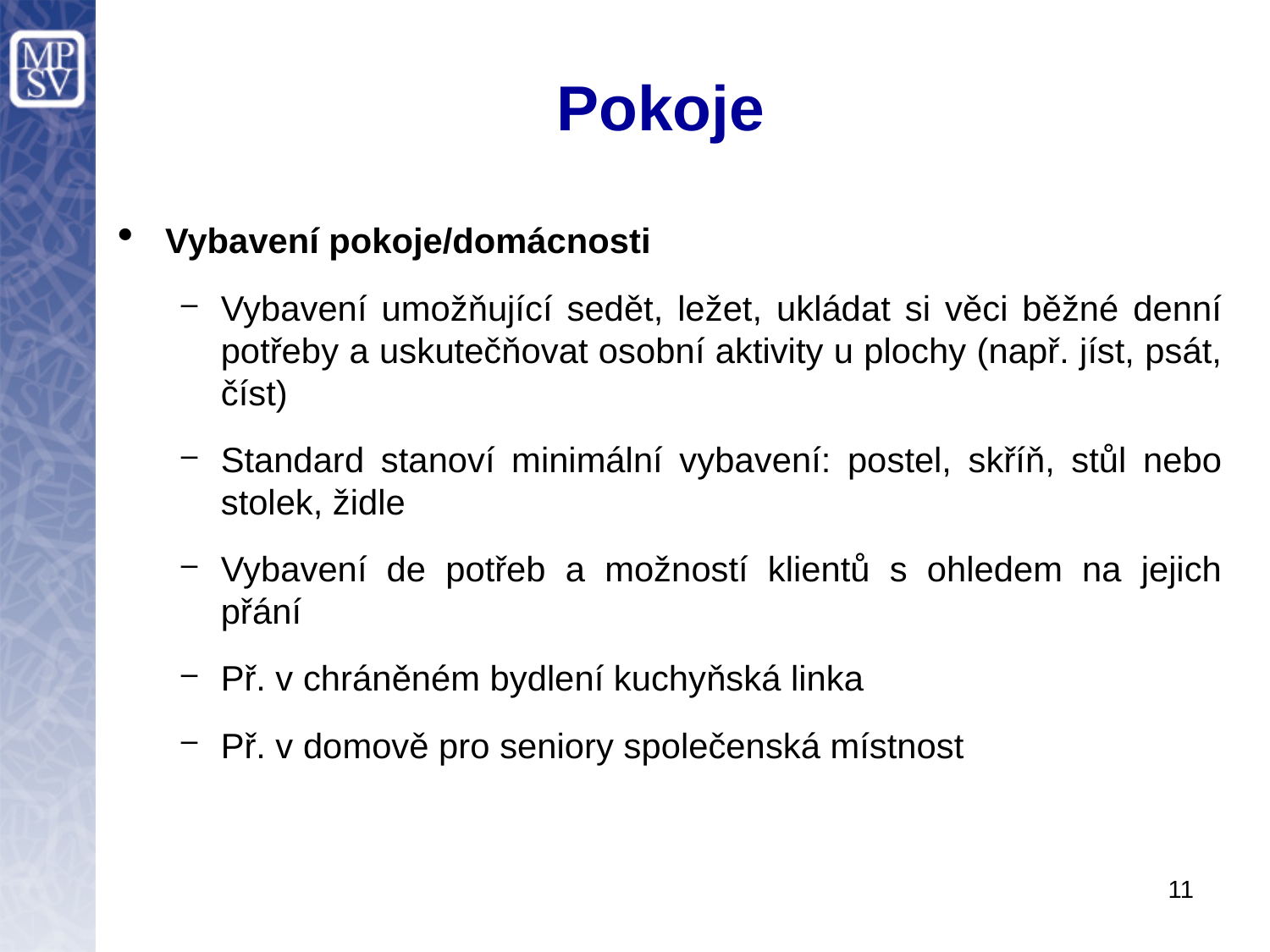

# Pokoje
Vybavení pokoje/domácnosti
Vybavení umožňující sedět, ležet, ukládat si věci běžné denní potřeby a uskutečňovat osobní aktivity u plochy (např. jíst, psát, číst)
Standard stanoví minimální vybavení: postel, skříň, stůl nebo stolek, židle
Vybavení de potřeb a možností klientů s ohledem na jejich přání
Př. v chráněném bydlení kuchyňská linka
Př. v domově pro seniory společenská místnost

11